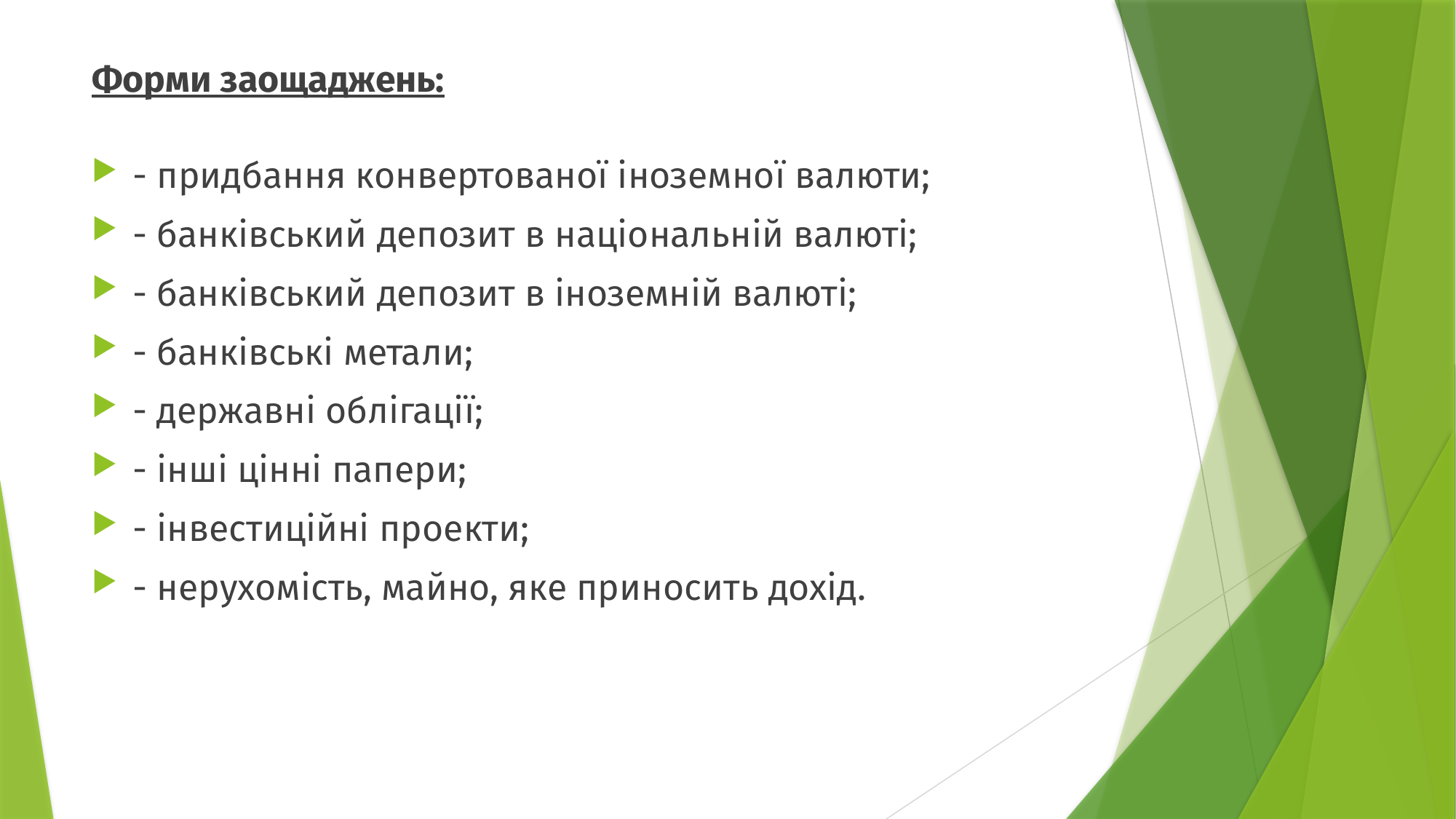

Форми заощаджень:

- придбання конвертованої іноземної валюти;
- банківський депозит в національній валюті;
- банківський депозит в іноземній валюті;
- банківські метали;
- державні облігації;
- інші цінні папери;
- інвестиційні проекти;
- нерухомість, майно, яке приносить дохід.